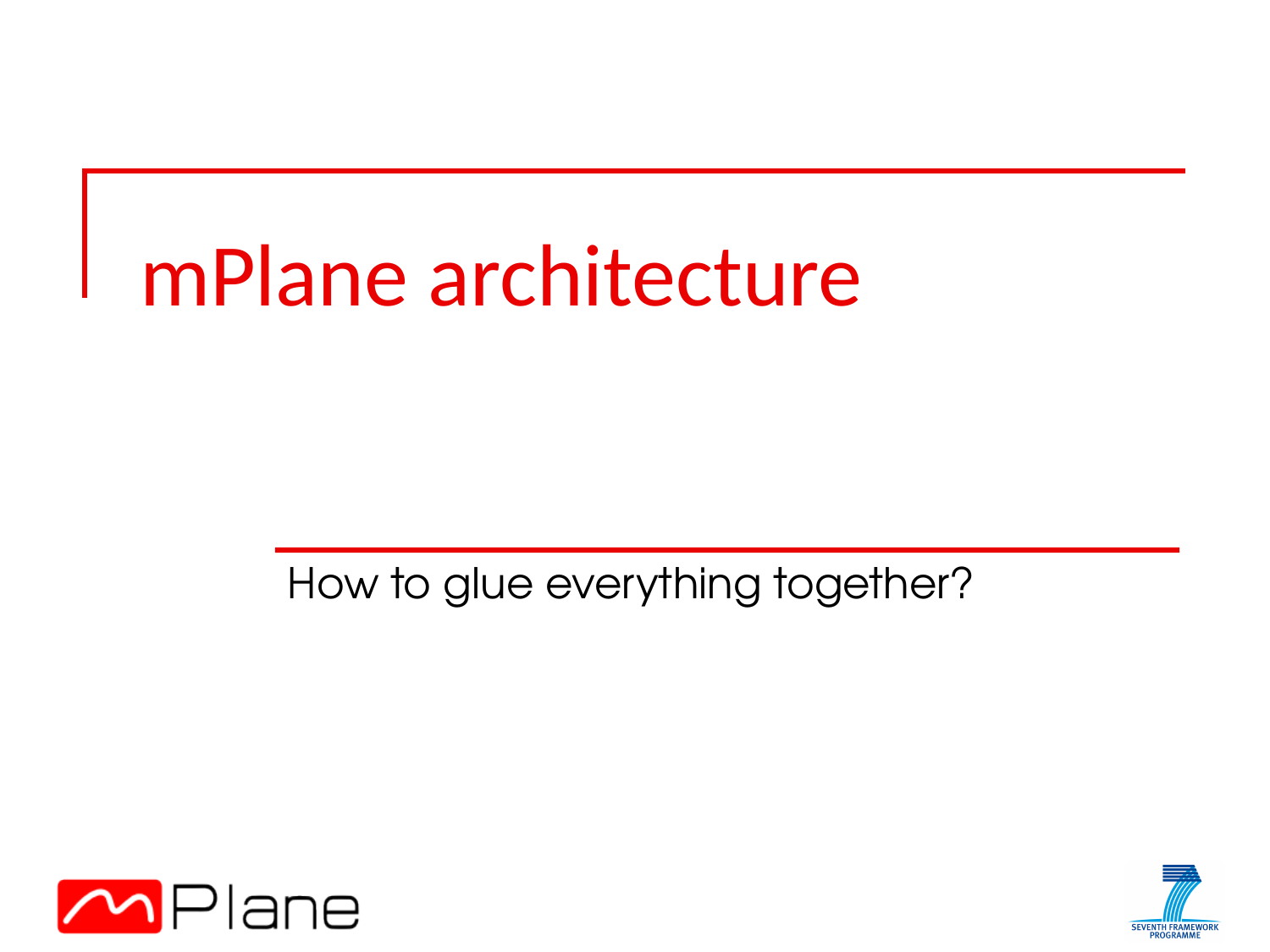

# mPlane architecture
How to glue everything together?